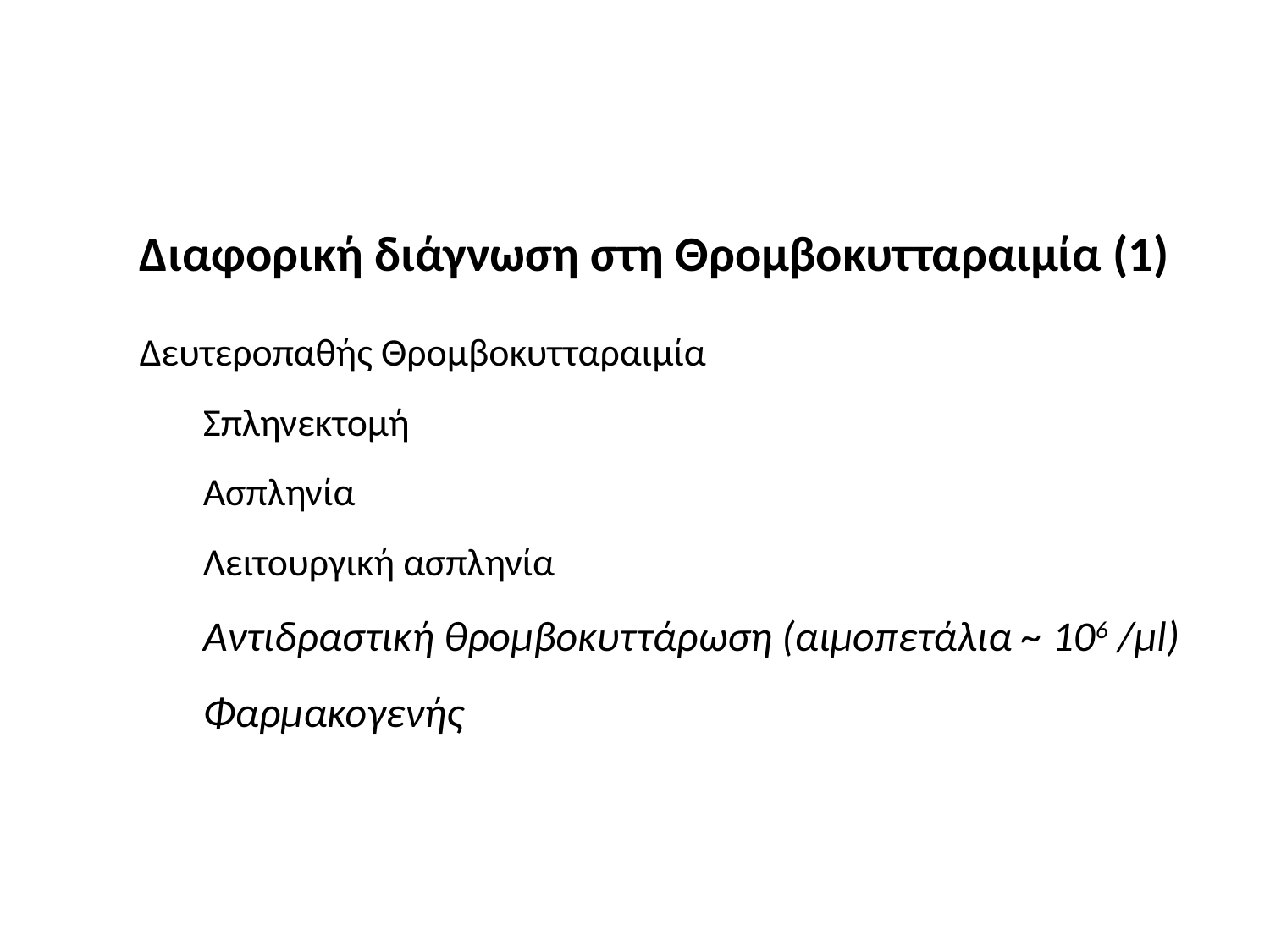

Διαφορική διάγνωση στη Θρομβοκυτταραιμία (1)
Δευτεροπαθής Θρομβοκυτταραιμία
Σπληνεκτομή
Ασπληνία
Λειτουργική ασπληνία
Αντιδραστική θρομβοκυττάρωση (αιμοπετάλια ~ 106 /μl)
Φαρμακογενής